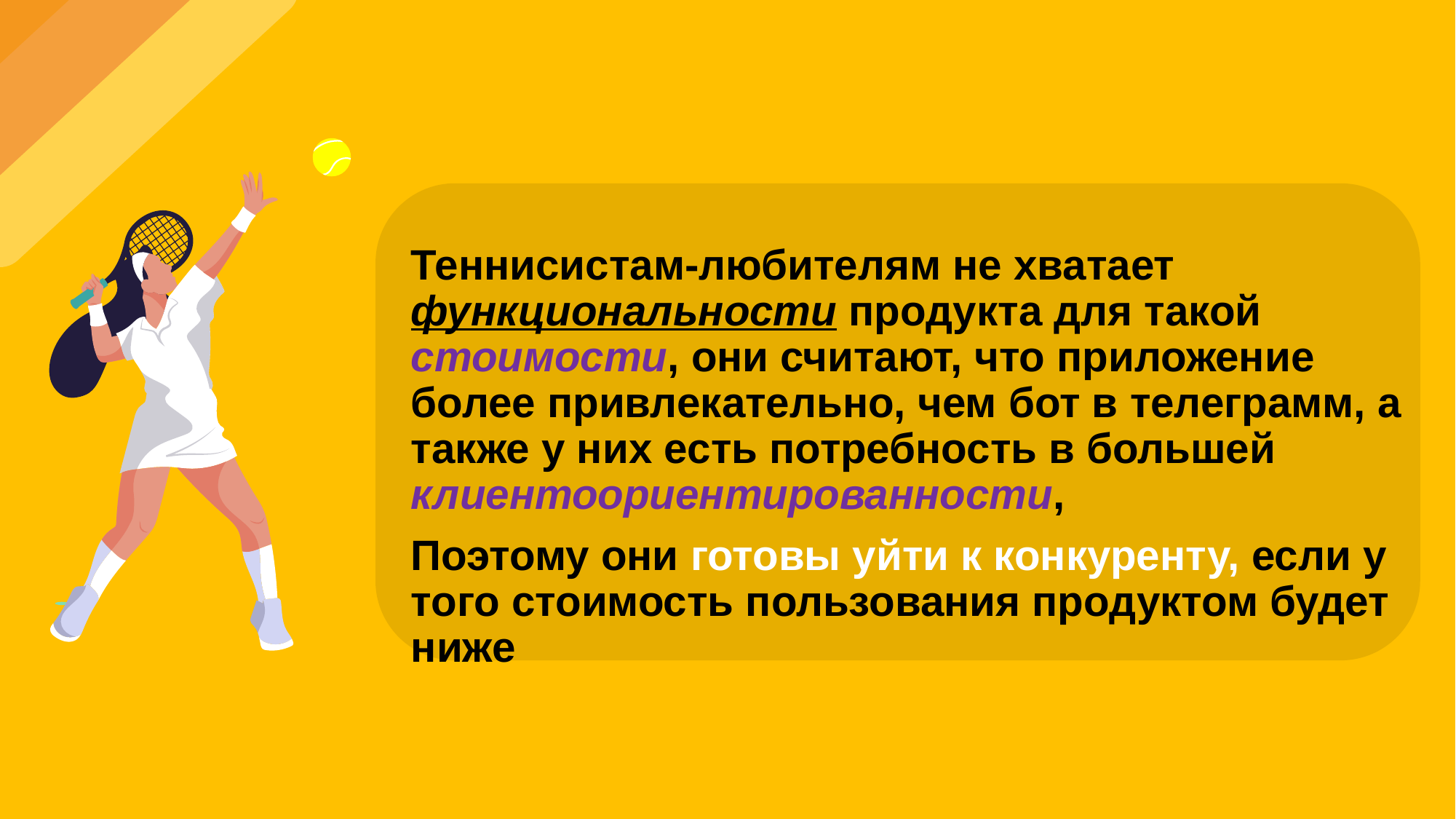

Теннисистам-любителям не хватает функциональности продукта для такой стоимости, они считают, что приложение более привлекательно, чем бот в телеграмм, а также у них есть потребность в большей клиентоориентированности,
Поэтому они готовы уйти к конкуренту, если у того стоимость пользования продуктом будет ниже